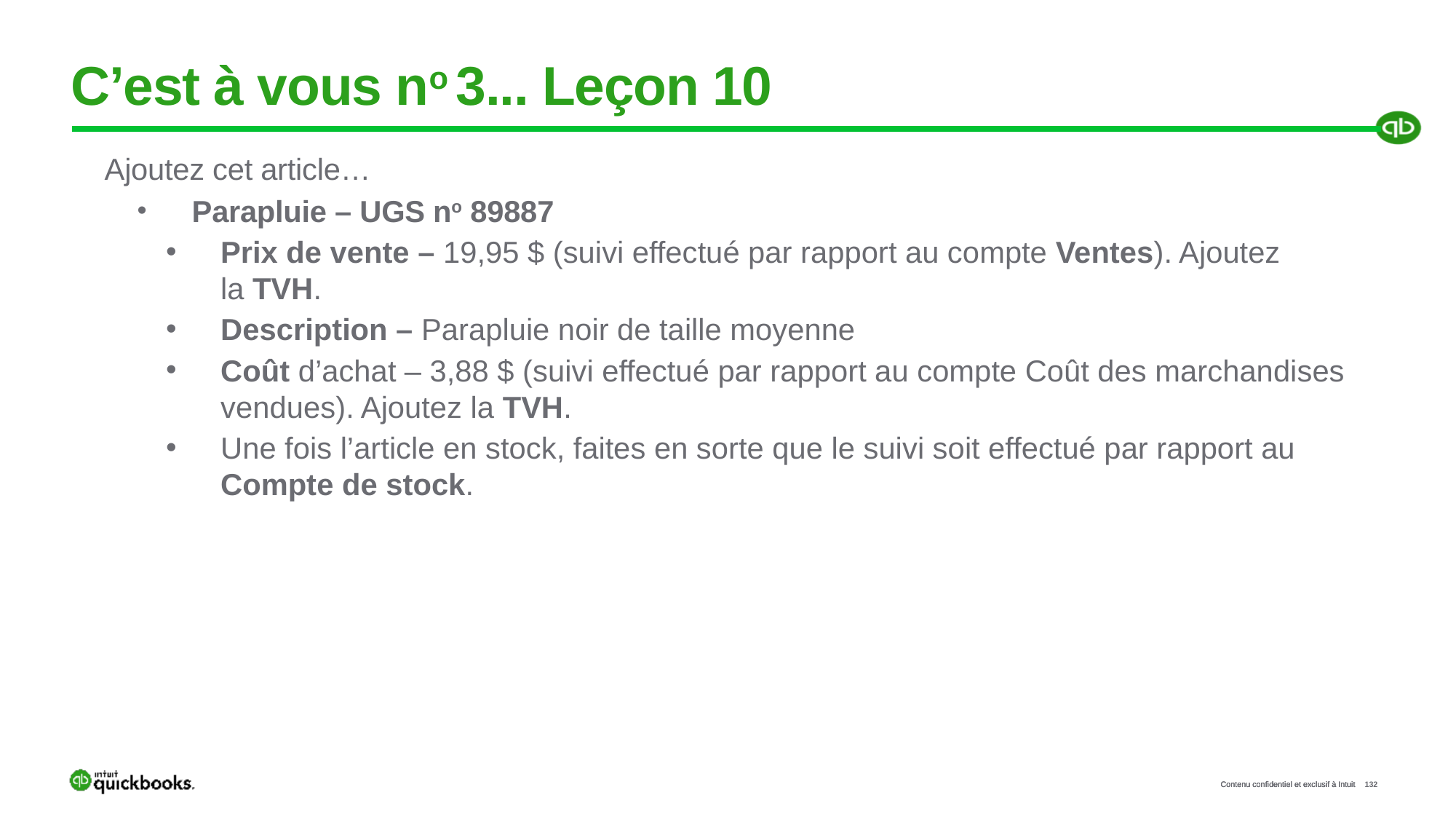

# C’est à vous no 3... Leçon 10
Ajoutez cet article…
Parapluie – UGS no 89887
Prix de vente – 19,95 $ (suivi effectué par rapport au compte Ventes). Ajoutez la TVH.
Description – Parapluie noir de taille moyenne
Coût d’achat – 3,88 $ (suivi effectué par rapport au compte Coût des marchandises vendues). Ajoutez la TVH.
Une fois l’article en stock, faites en sorte que le suivi soit effectué par rapport au Compte de stock.